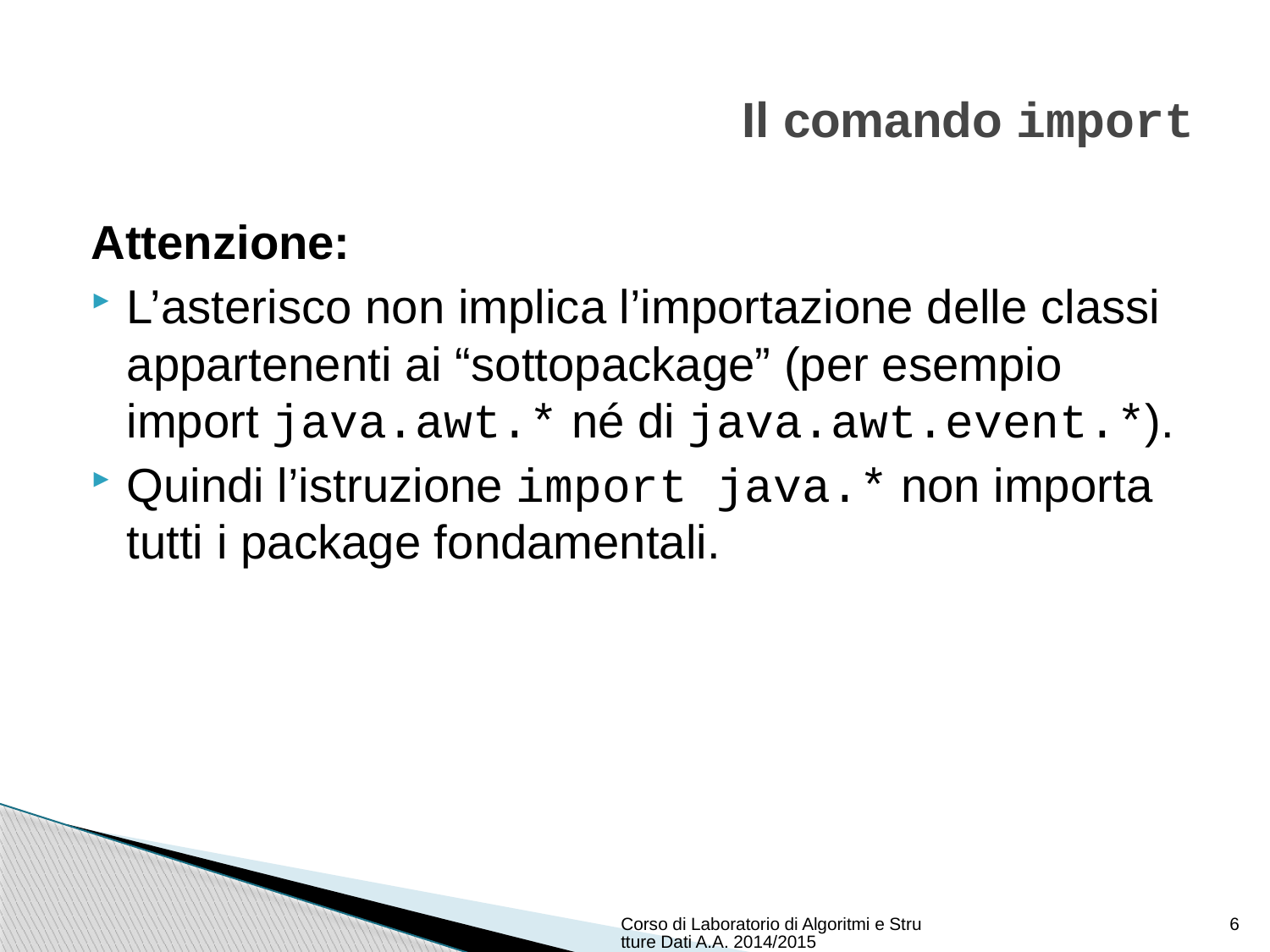

# Il comando import
Attenzione:
L’asterisco non implica l’importazione delle classi appartenenti ai “sottopackage” (per esempio import java.awt.* né di java.awt.event.*).
Quindi l’istruzione import java.* non importa tutti i package fondamentali.
Corso di Laboratorio di Algoritmi e Strutture Dati A.A. 2014/2015
6